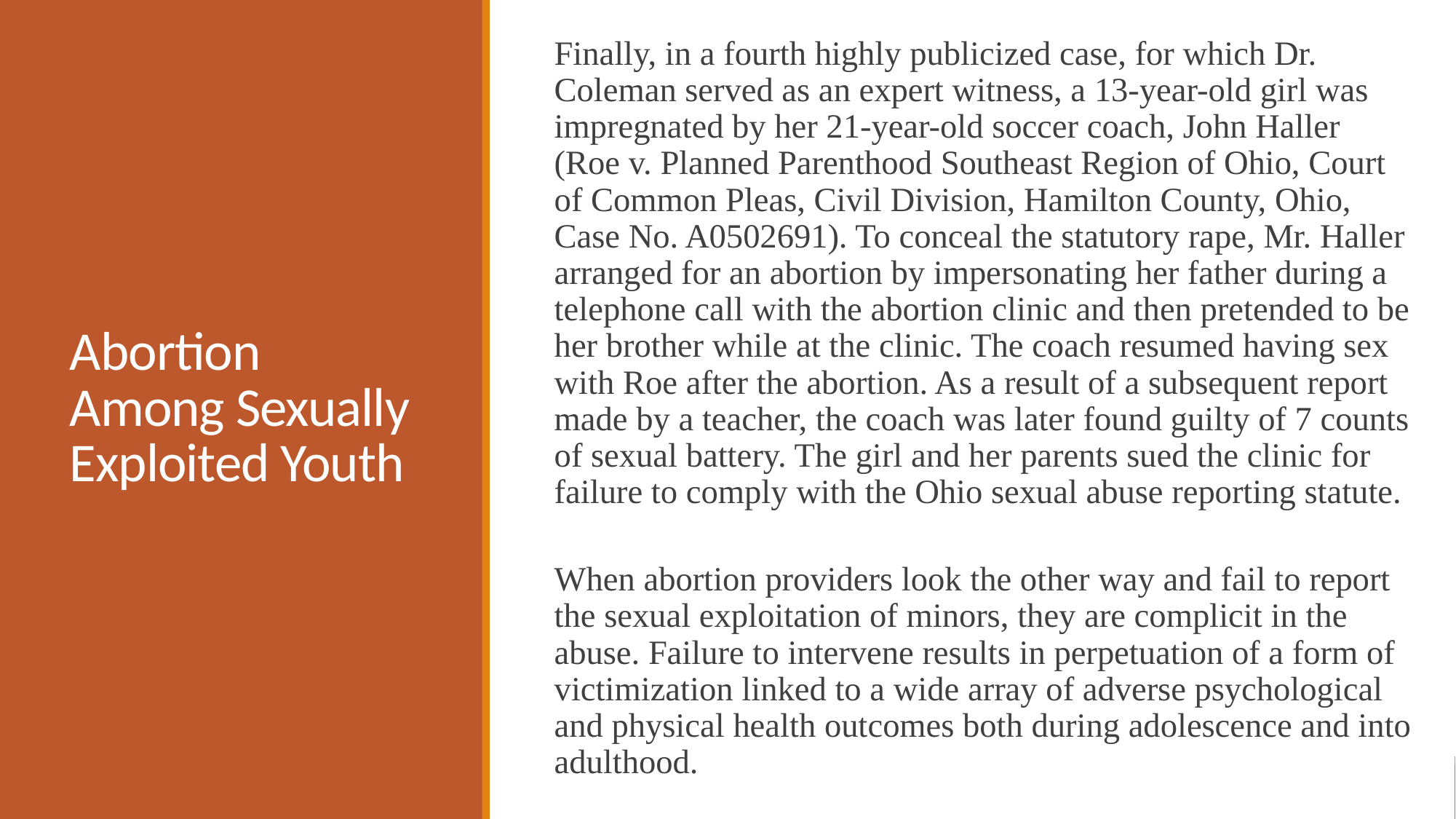

Finally, in a fourth highly publicized case, for which Dr. Coleman served as an expert witness, a 13-year-old girl was impregnated by her 21-year-old soccer coach, John Haller (Roe v. Planned Parenthood Southeast Region of Ohio, Court of Common Pleas, Civil Division, Hamilton County, Ohio, Case No. A0502691). To conceal the statutory rape, Mr. Haller arranged for an abortion by impersonating her father during a telephone call with the abortion clinic and then pretended to be her brother while at the clinic. The coach resumed having sex with Roe after the abortion. As a result of a subsequent report made by a teacher, the coach was later found guilty of 7 counts of sexual battery. The girl and her parents sued the clinic for failure to comply with the Ohio sexual abuse reporting statute.

When abortion providers look the other way and fail to report the sexual exploitation of minors, they are complicit in the abuse. Failure to intervene results in perpetuation of a form of victimization linked to a wide array of adverse psychological and physical health outcomes both during adolescence and into adulthood.

# Abortion Among Sexually Exploited Youth